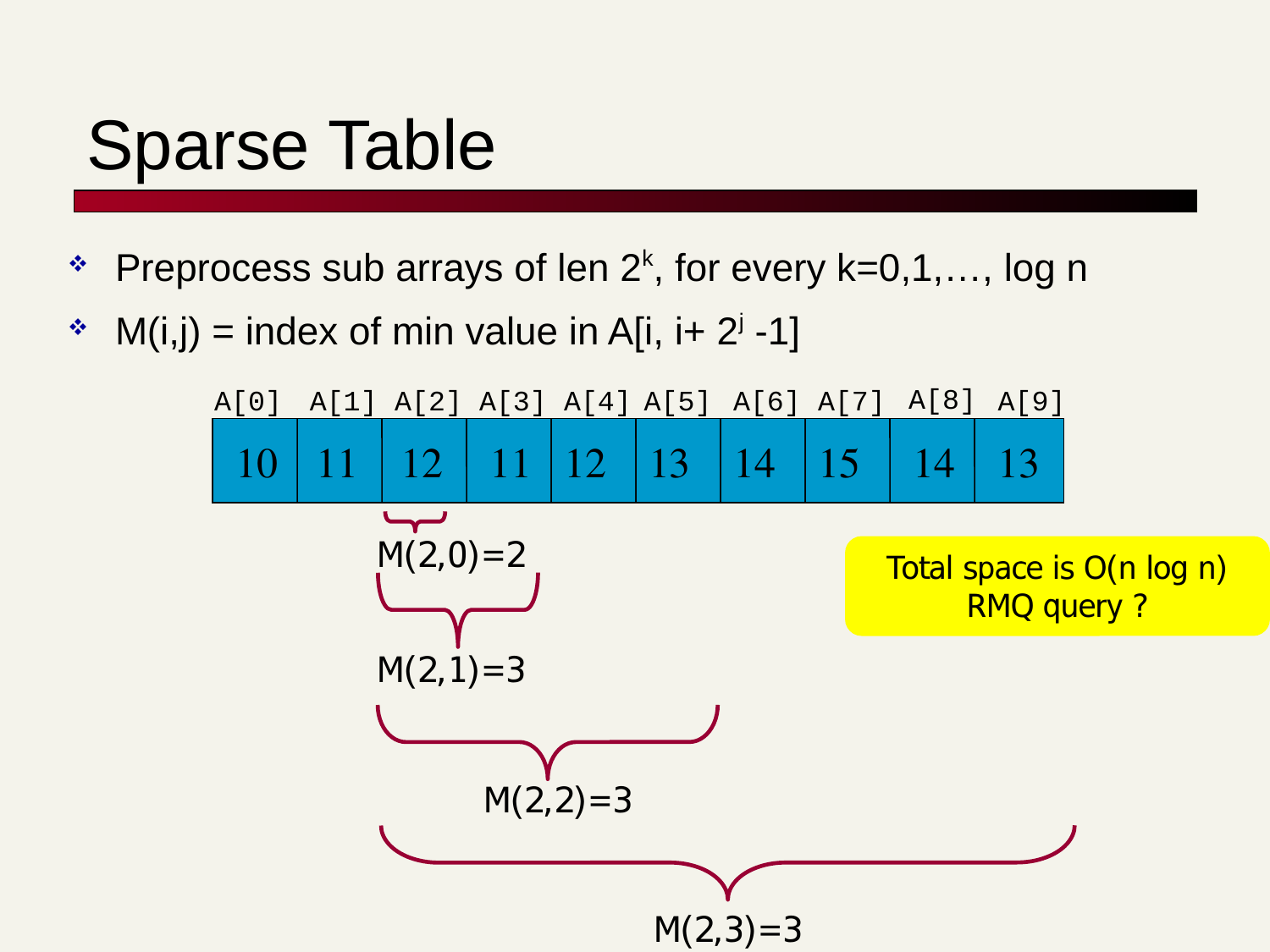

# Sparse Table
Preprocess sub arrays of len 2k, for every k=0,1,…, log n
M(i,j) = index of min value in A[i, i+ 2j -1]
A[8]
A[0]
A[1]
A[2]
A[3]
A[4]
A[5]
A[6]
A[7]
A[9]

10
11
12
11
12
13
14
15
14
13

M(2,0)=2
Total space is O(n log n)
RMQ query ?

M(2,1)=3

M(2,2)=3

M(2,3)=3